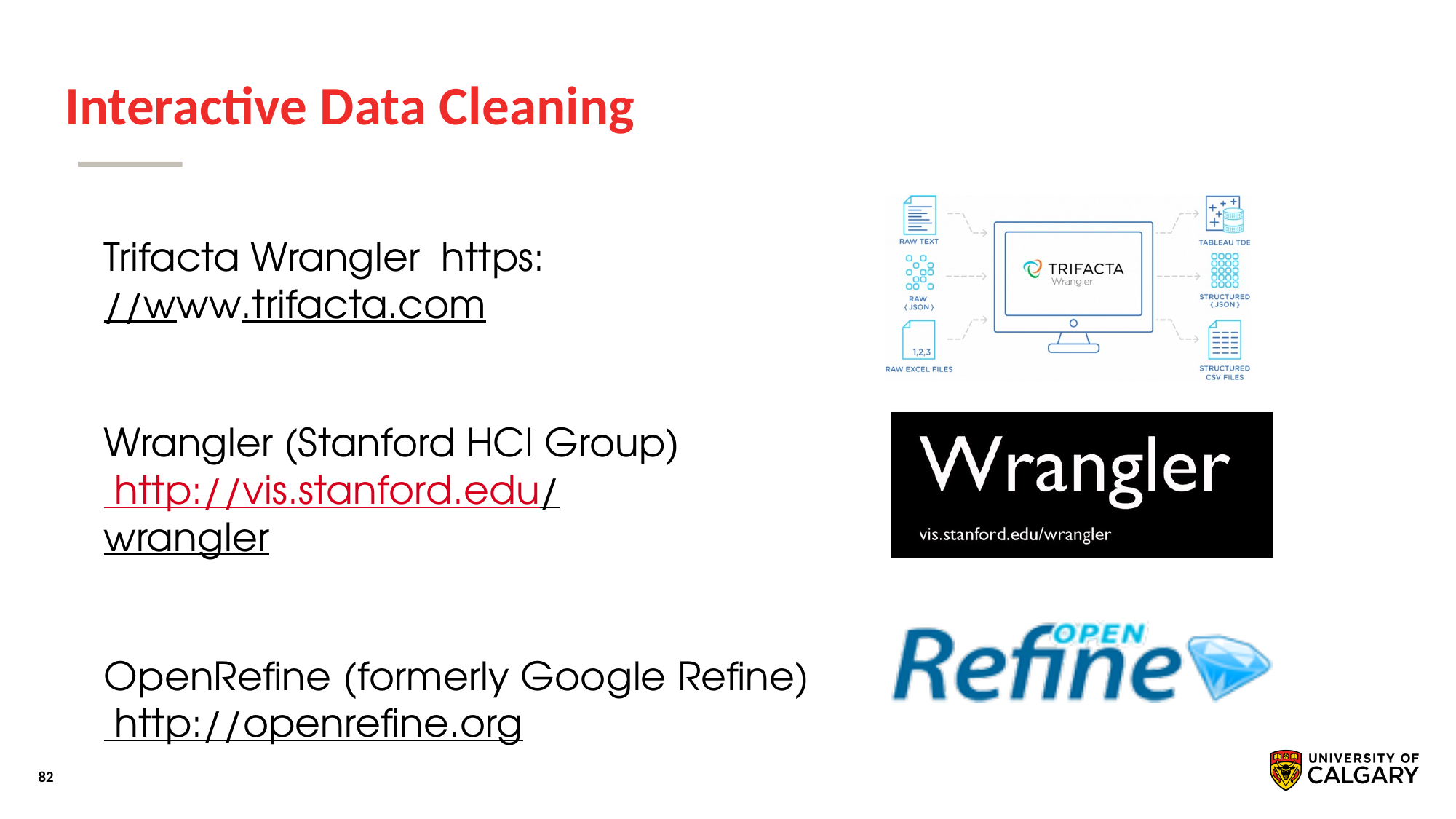

# Interactive Data Cleaning

Trifacta Wrangler  https://www.trifacta.com

Wrangler (Stanford HCI Group)  http://vis.stanford.edu/wrangler

OpenRefine (formerly Google Refine)  http://openrefine.org